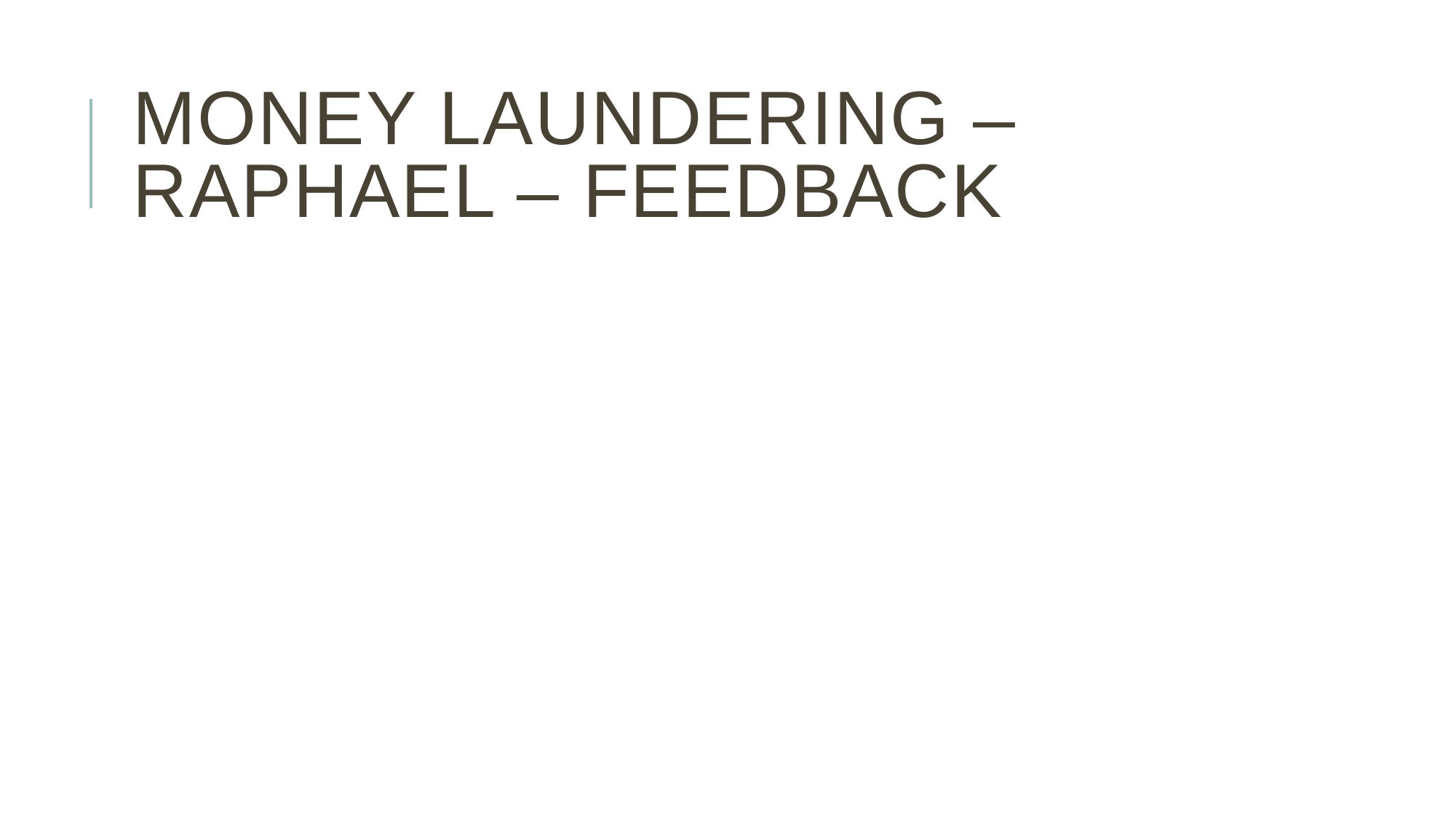

# money laundering – raphael – feedback